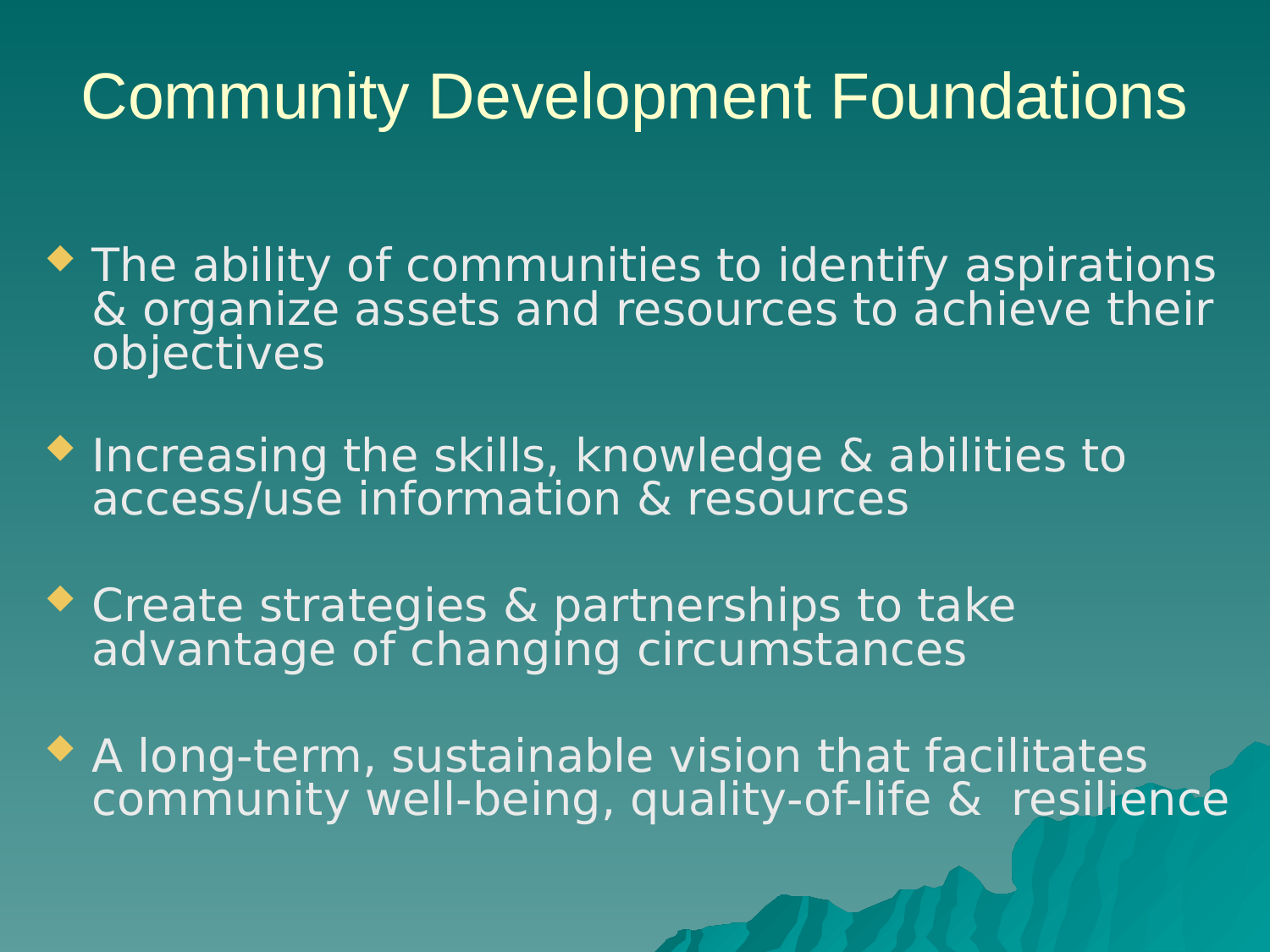

# Community Development Foundations

The ability of communities to identify aspirations & organize assets and resources to achieve their objectives

Increasing the skills, knowledge & abilities to access/use information & resources

Create strategies & partnerships to take advantage of changing circumstances

A long-term, sustainable vision that facilitates community well-being, quality-of-life &  resilience